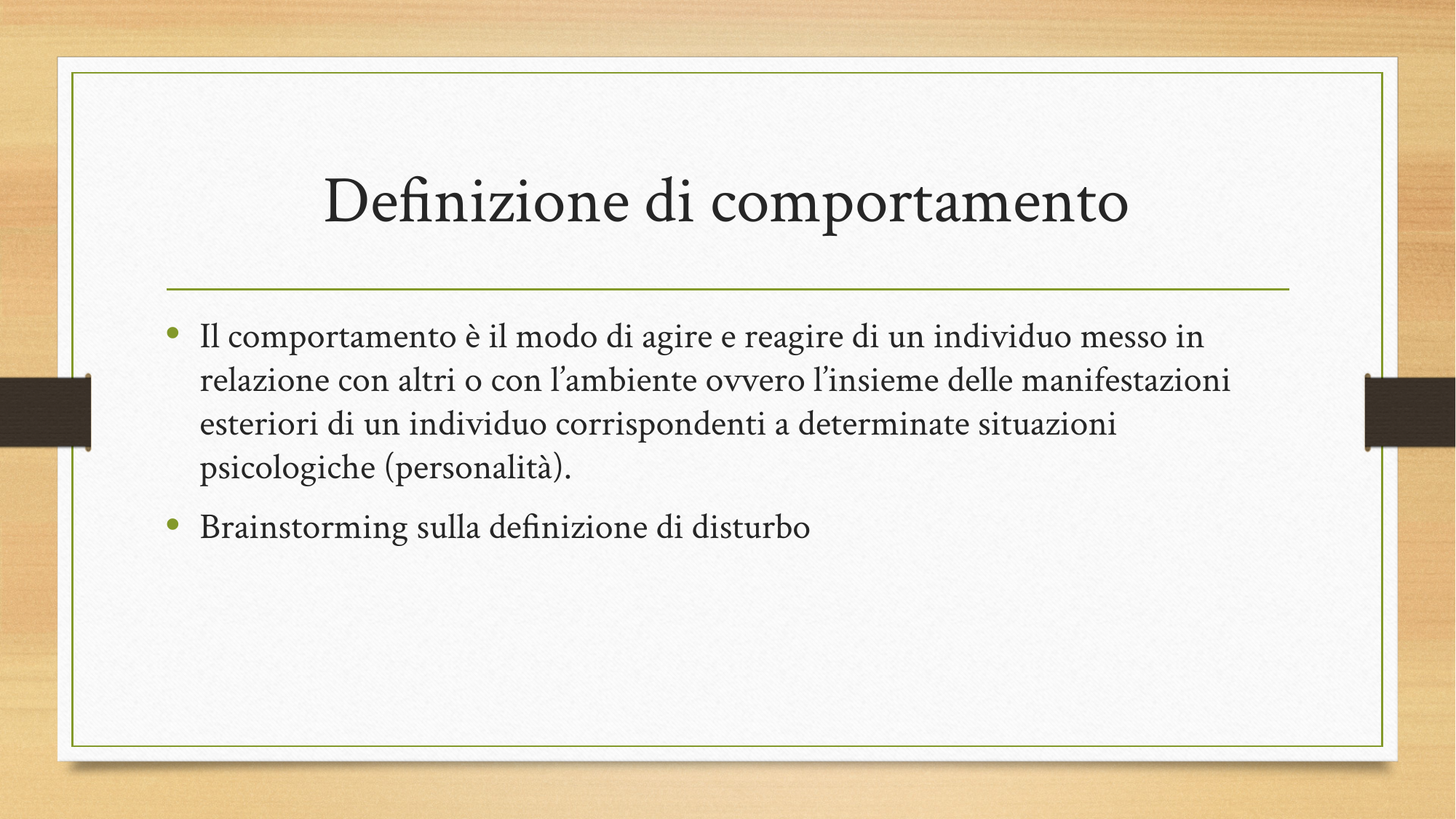

# Definizione di comportamento
Il comportamento è il modo di agire e reagire di un individuo messo in relazione con altri o con l’ambiente ovvero l’insieme delle manifestazioni esteriori di un individuo corrispondenti a determinate situazioni psicologiche (personalità).
Brainstorming sulla definizione di disturbo